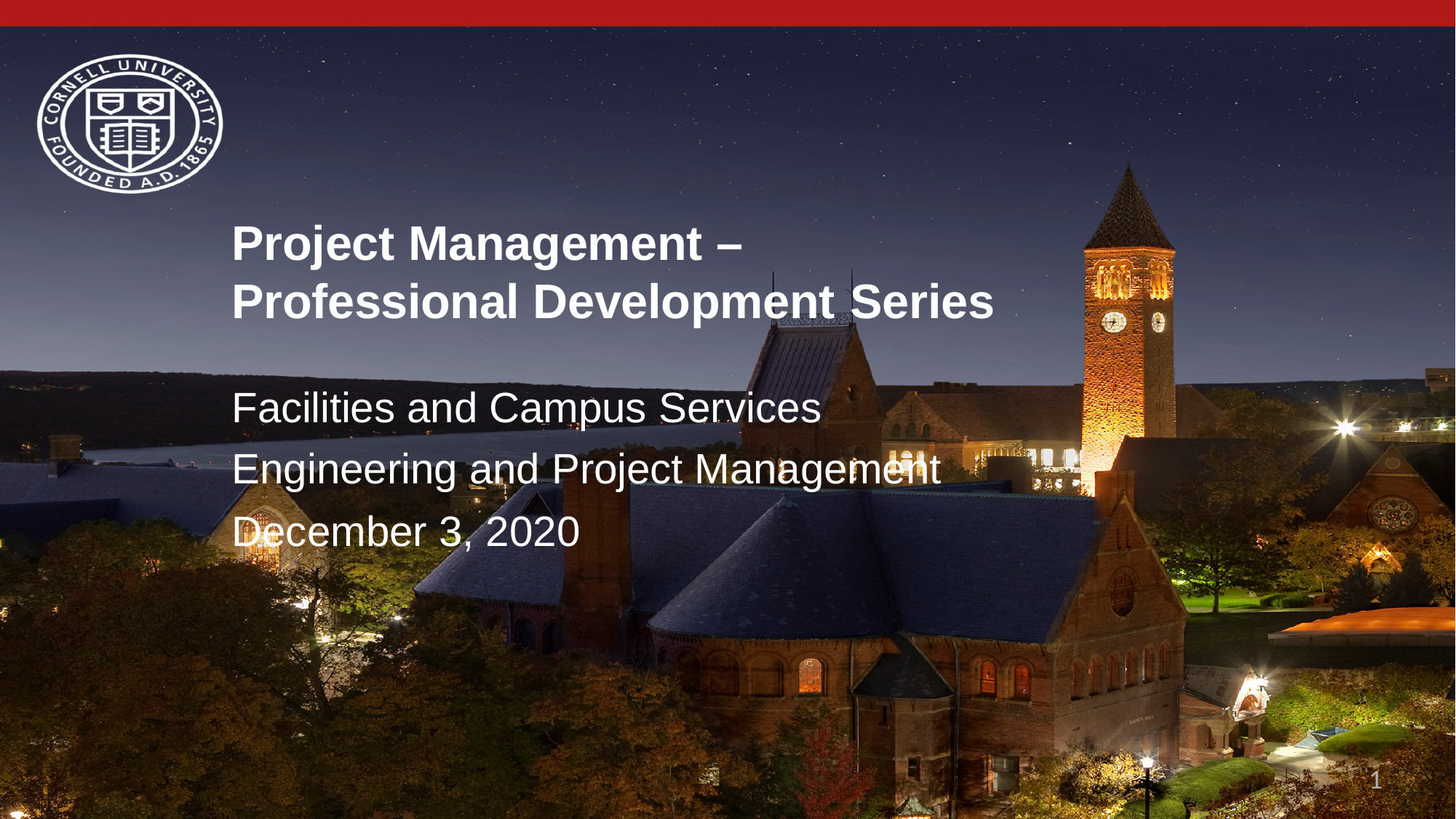

Project Management –  Professional Development Series
Facilities and Campus Services  Engineering and Project Management
December 3, 2020
1